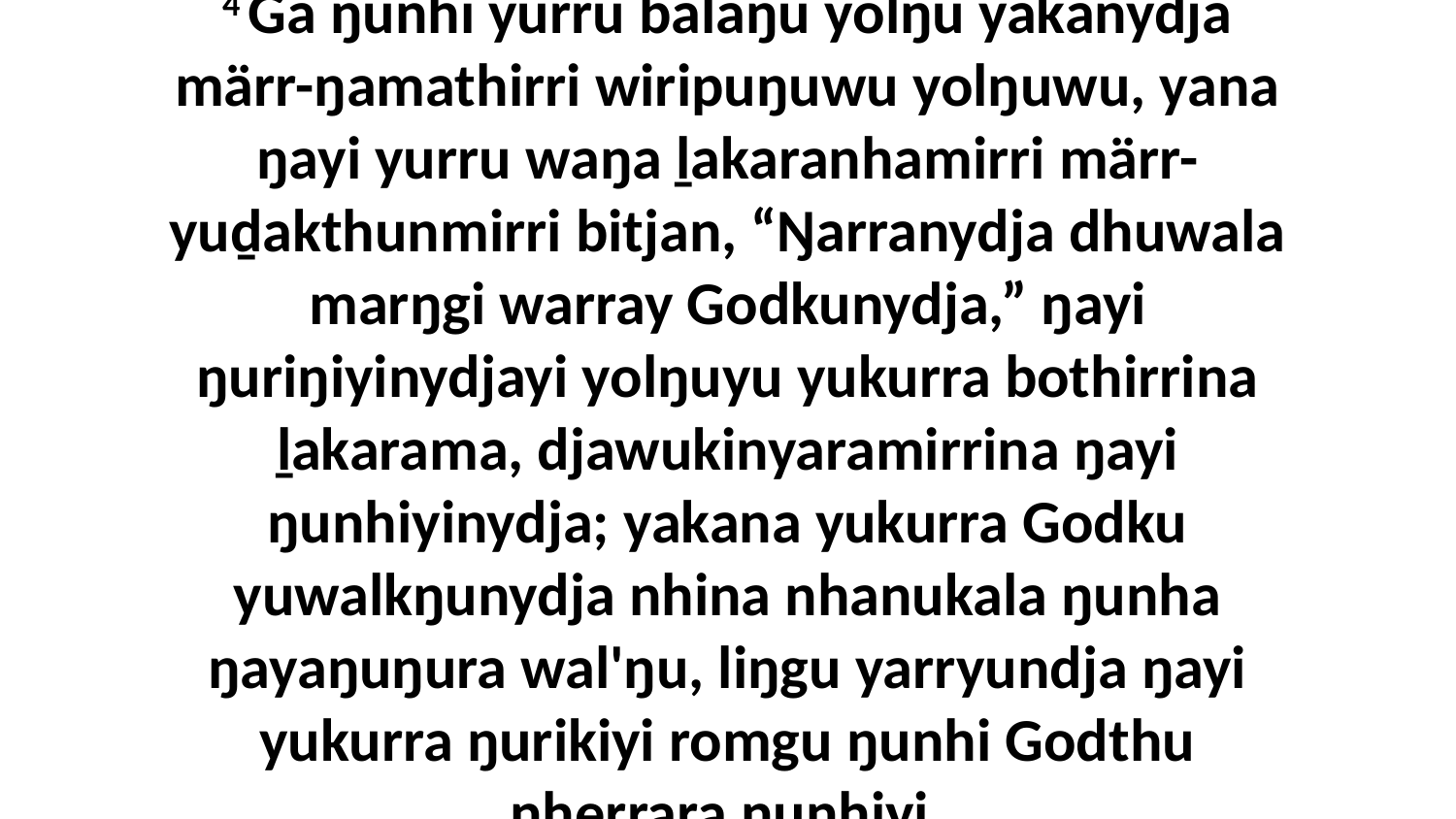

4 Ga ŋunhi yurru balaŋu yolŋu yakanydja märr-ŋamathirri wiripuŋuwu yolŋuwu, yana ŋayi yurru waŋa ḻakaranhamirri märr-yuḏakthunmirri bitjan, “Ŋarranydja dhuwala marŋgi warray Godkunydja,” ŋayi ŋuriŋiyinydjayi yolŋuyu yukurra bothirrina ḻakarama, djawukinyaramirrina ŋayi ŋunhiyinydja; yakana yukurra Godku yuwalkŋunydja nhina nhanukala ŋunha ŋayaŋuŋura wal'ŋu, liŋgu yarryundja ŋayi yukurra ŋurikiyi romgu ŋunhi Godthu nherrara ŋunhiyi.